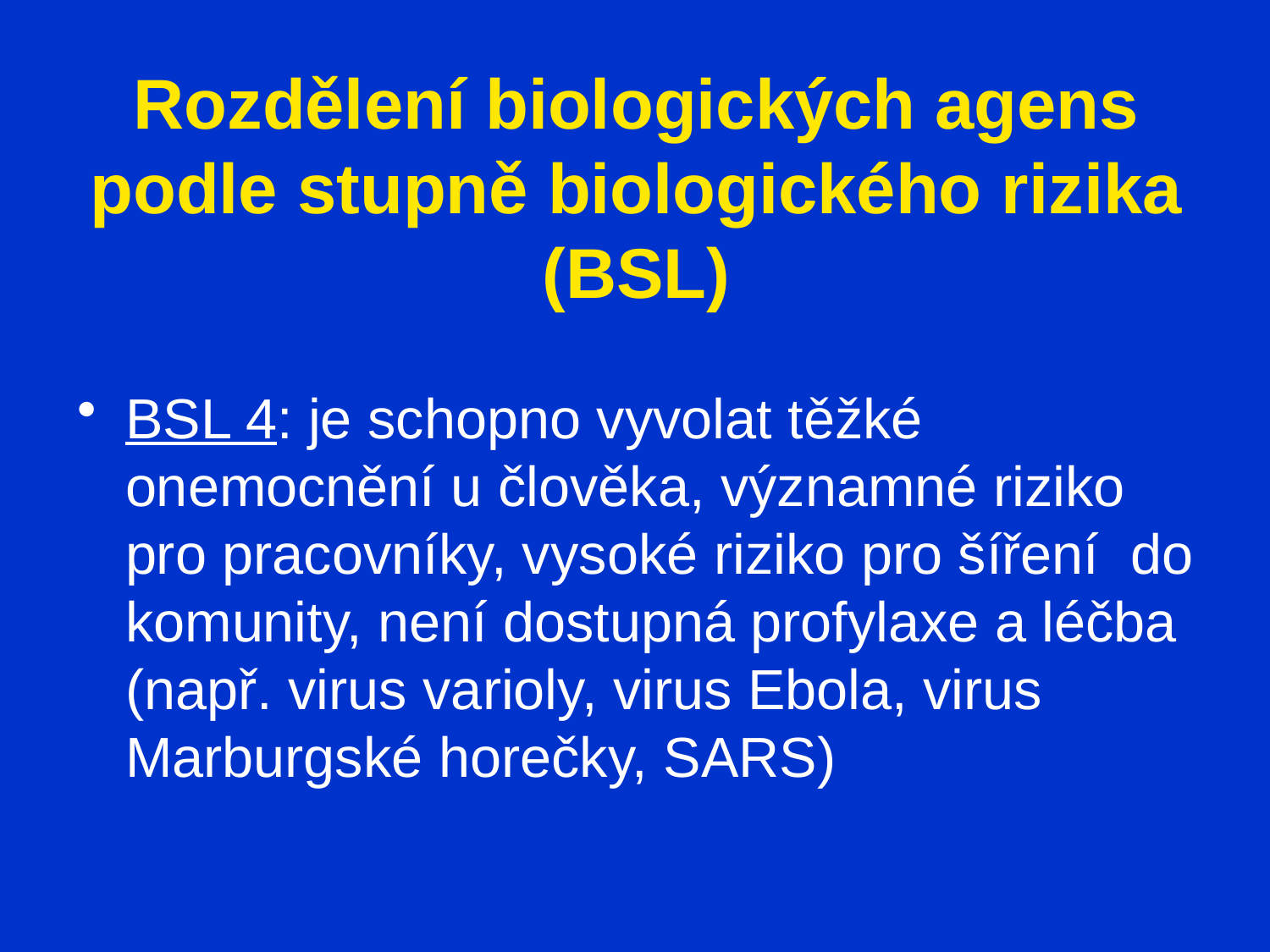

# Rozdělení biologických agens podle stupně biologického rizika (BSL)
BSL 4: je schopno vyvolat těžké onemocnění u člověka, významné riziko pro pracovníky, vysoké riziko pro šíření  do komunity, není dostupná profylaxe a léčba (např. virus varioly, virus Ebola, virus Marburgské horečky, SARS)